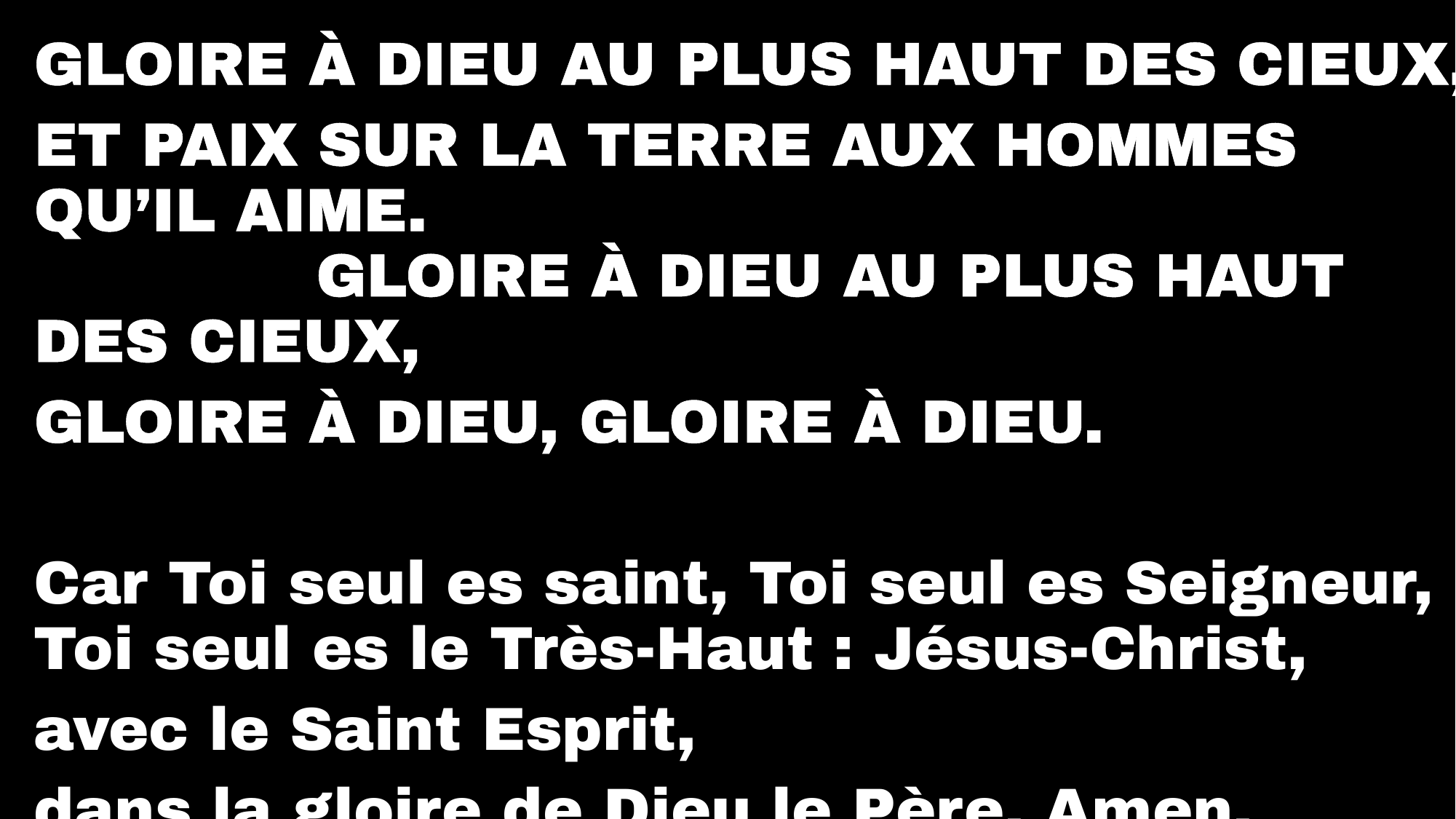

Gloire à Dieu au plus haut des cieux,
et paix sur la terre aux hommes qu’il aime.                                                                   Gloire à Dieu au plus haut des cieux,
gloire à Dieu, Gloire à Dieu.

Car Toi seul es saint, Toi seul es Seigneur, Toi seul es le Très-Haut : Jésus-Christ,
avec le Saint Esprit,
dans la gloire de Dieu le Père. Amen.